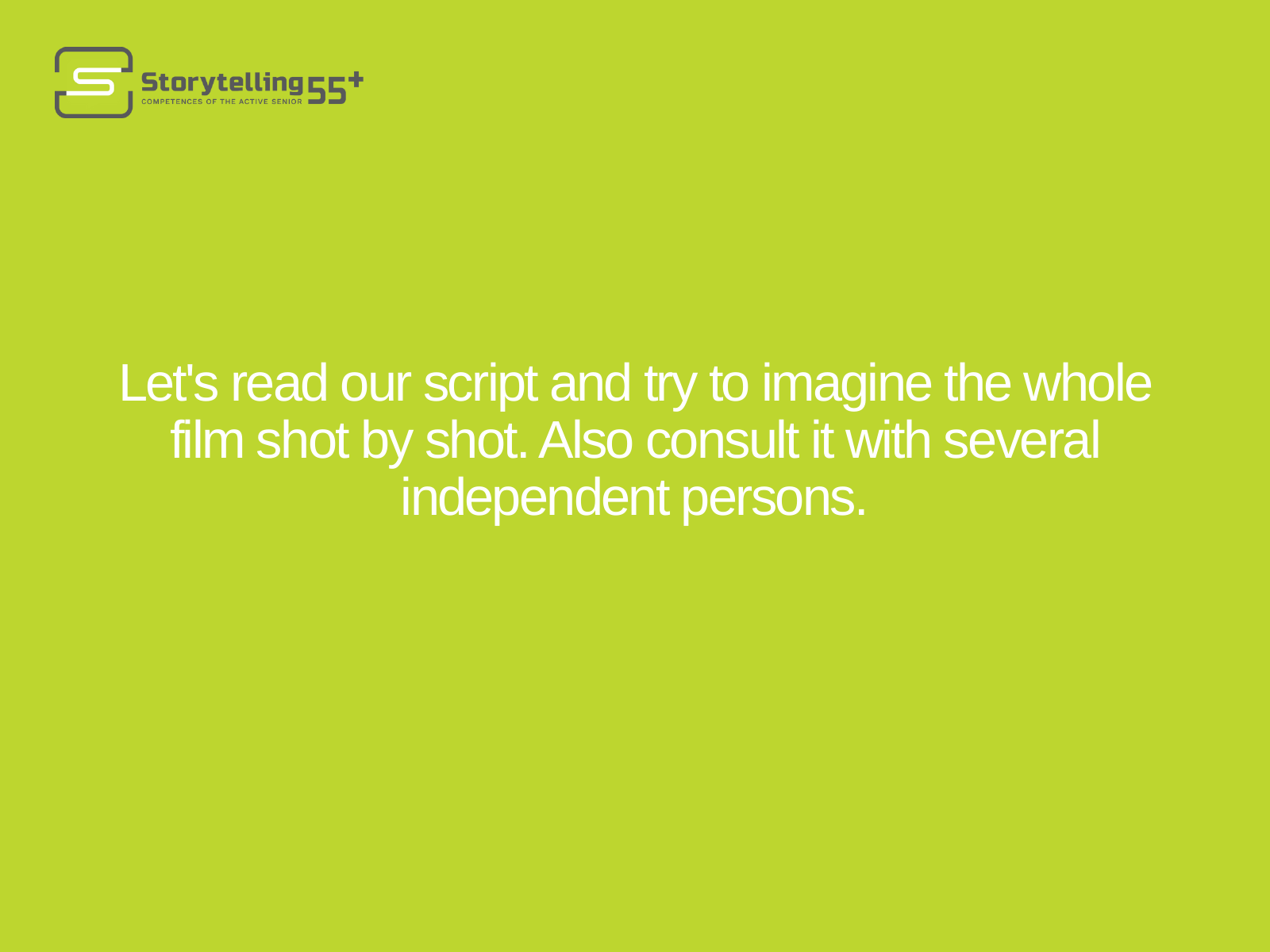

Let's read our script and try to imagine the whole film shot by shot. Also consult it with several independent persons.